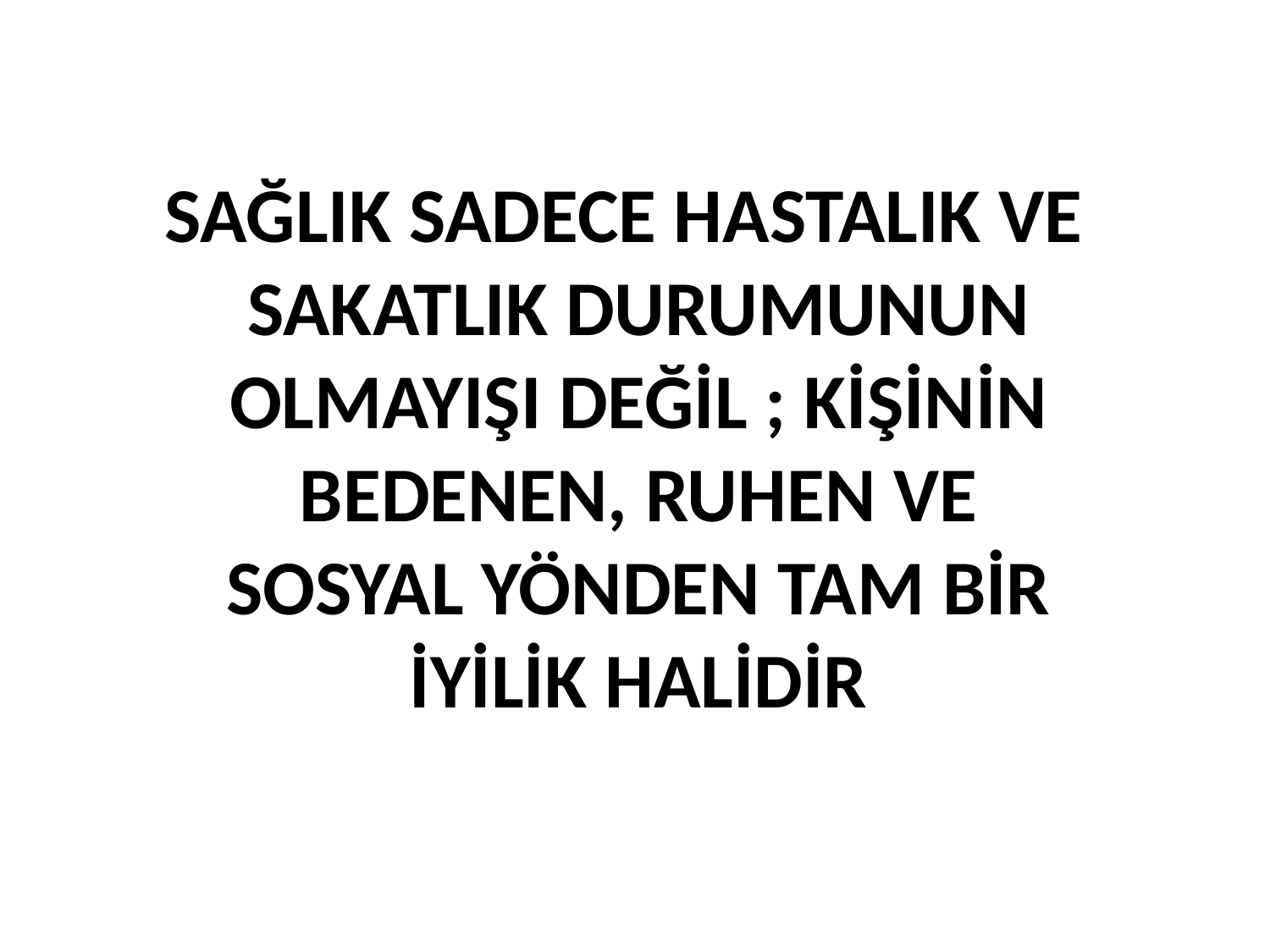

SAĞLIK SADECE HASTALIK VE SAKATLIK DURUMUNUN OLMAYIŞI DEĞİL ; KİŞİNİN BEDENEN, RUHEN VE SOSYAL YÖNDEN TAM BİR İYİLİK HALİDİR